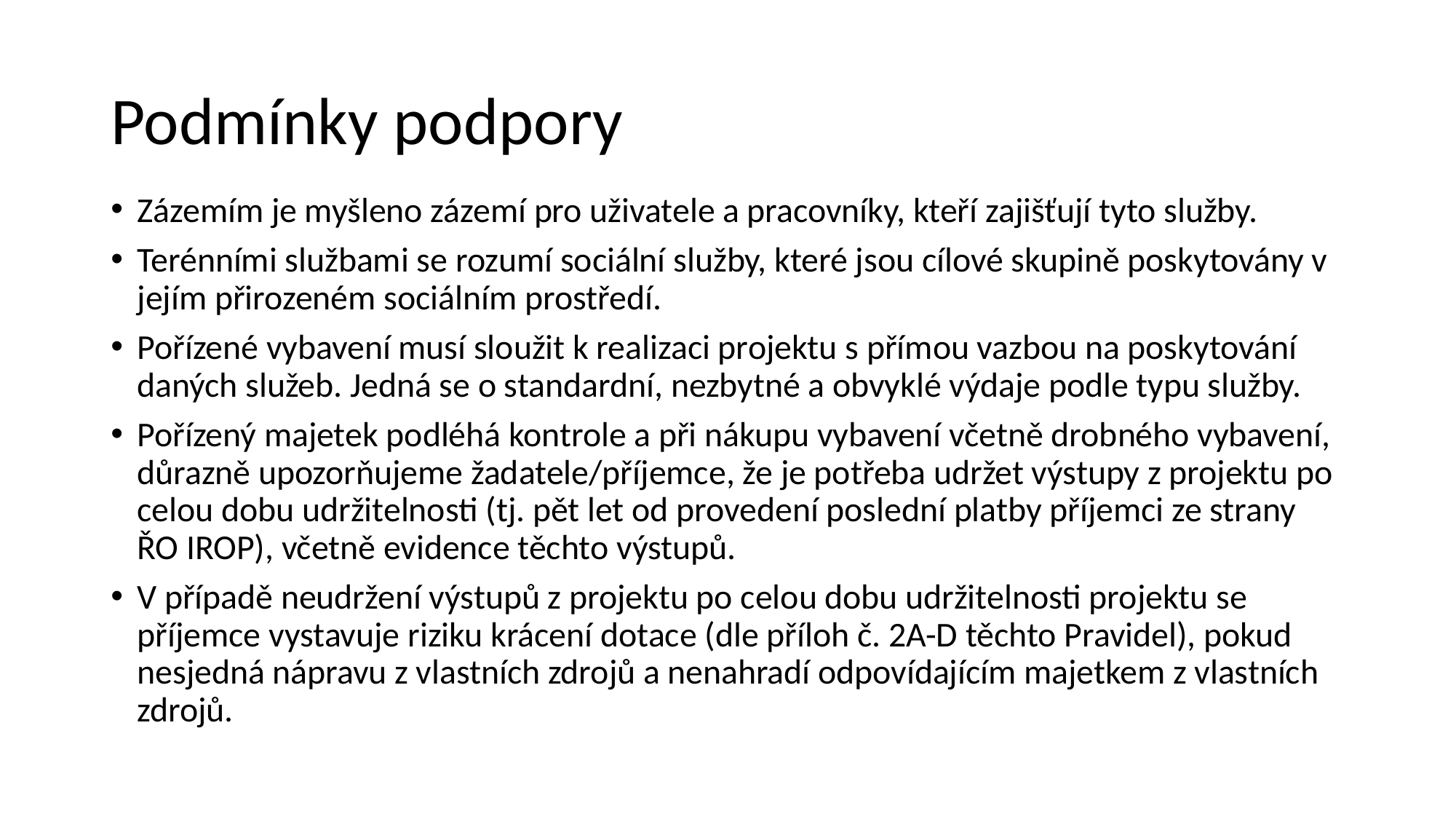

# Podmínky podpory
Zázemím je myšleno zázemí pro uživatele a pracovníky, kteří zajišťují tyto služby.
Terénními službami se rozumí sociální služby, které jsou cílové skupině poskytovány v jejím přirozeném sociálním prostředí.
Pořízené vybavení musí sloužit k realizaci projektu s přímou vazbou na poskytování daných služeb. Jedná se o standardní, nezbytné a obvyklé výdaje podle typu služby.
Pořízený majetek podléhá kontrole a při nákupu vybavení včetně drobného vybavení, důrazně upozorňujeme žadatele/příjemce, že je potřeba udržet výstupy z projektu po celou dobu udržitelnosti (tj. pět let od provedení poslední platby příjemci ze strany ŘO IROP), včetně evidence těchto výstupů.
V případě neudržení výstupů z projektu po celou dobu udržitelnosti projektu se příjemce vystavuje riziku krácení dotace (dle příloh č. 2A-D těchto Pravidel), pokud nesjedná nápravu z vlastních zdrojů a nenahradí odpovídajícím majetkem z vlastních zdrojů.